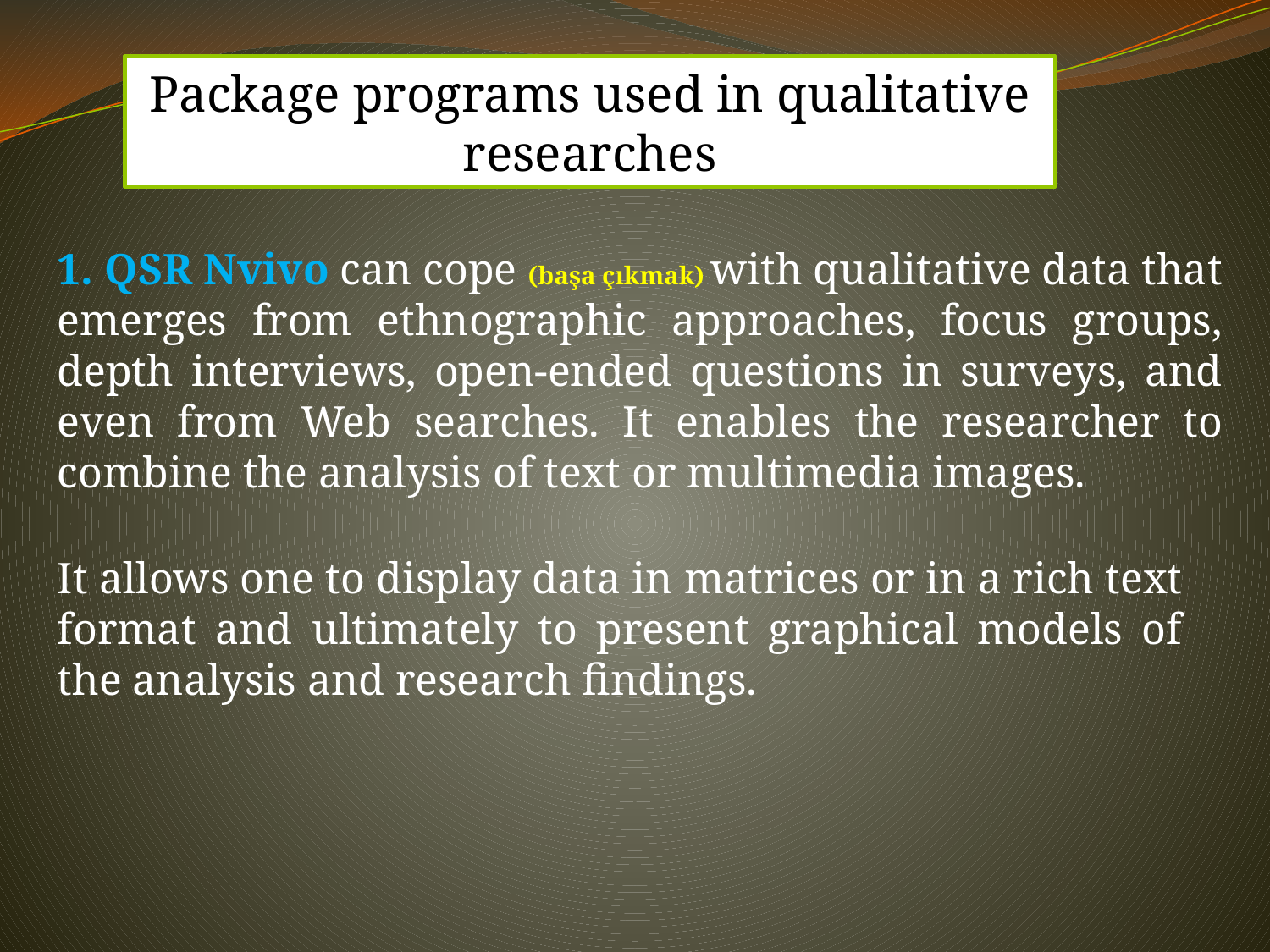

Package programs used in qualitative researches
1. QSR Nvivo can cope (başa çıkmak) with qualitative data that emerges from ethnographic approaches, focus groups, depth interviews, open-ended questions in surveys, and even from Web searches. It enables the researcher to combine the analysis of text or multimedia images.
It allows one to display data in matrices or in a rich text format and ultimately to present graphical models of the analysis and research findings.